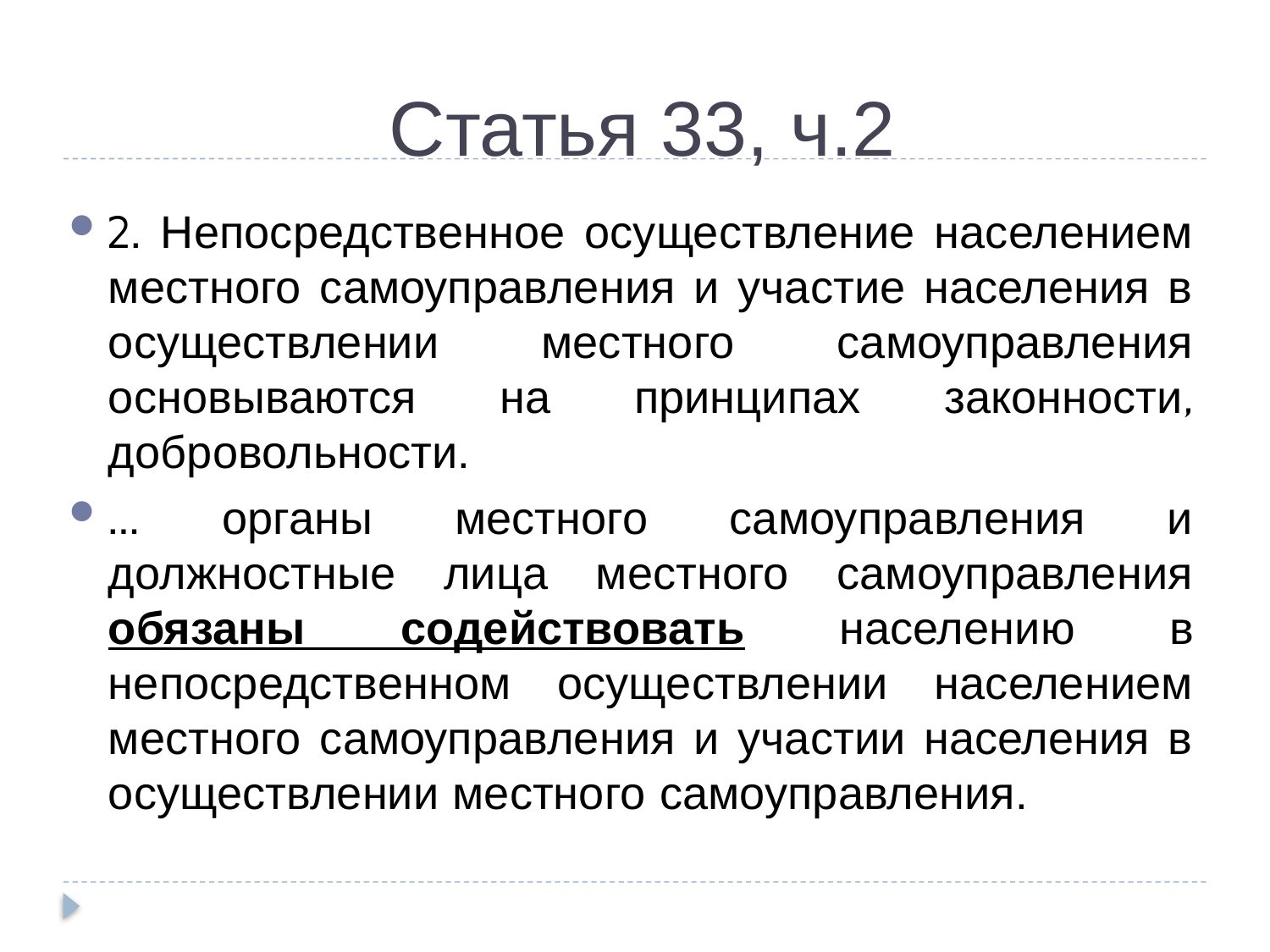

# Статья 33, ч.2
2. Непосредственное осуществление населением местного самоуправления и участие населения в осуществлении местного самоуправления основываются на принципах законности, добровольности.
… органы местного самоуправления и должностные лица местного самоуправления обязаны содействовать населению в непосредственном осуществлении населением местного самоуправления и участии населения в осуществлении местного самоуправления.